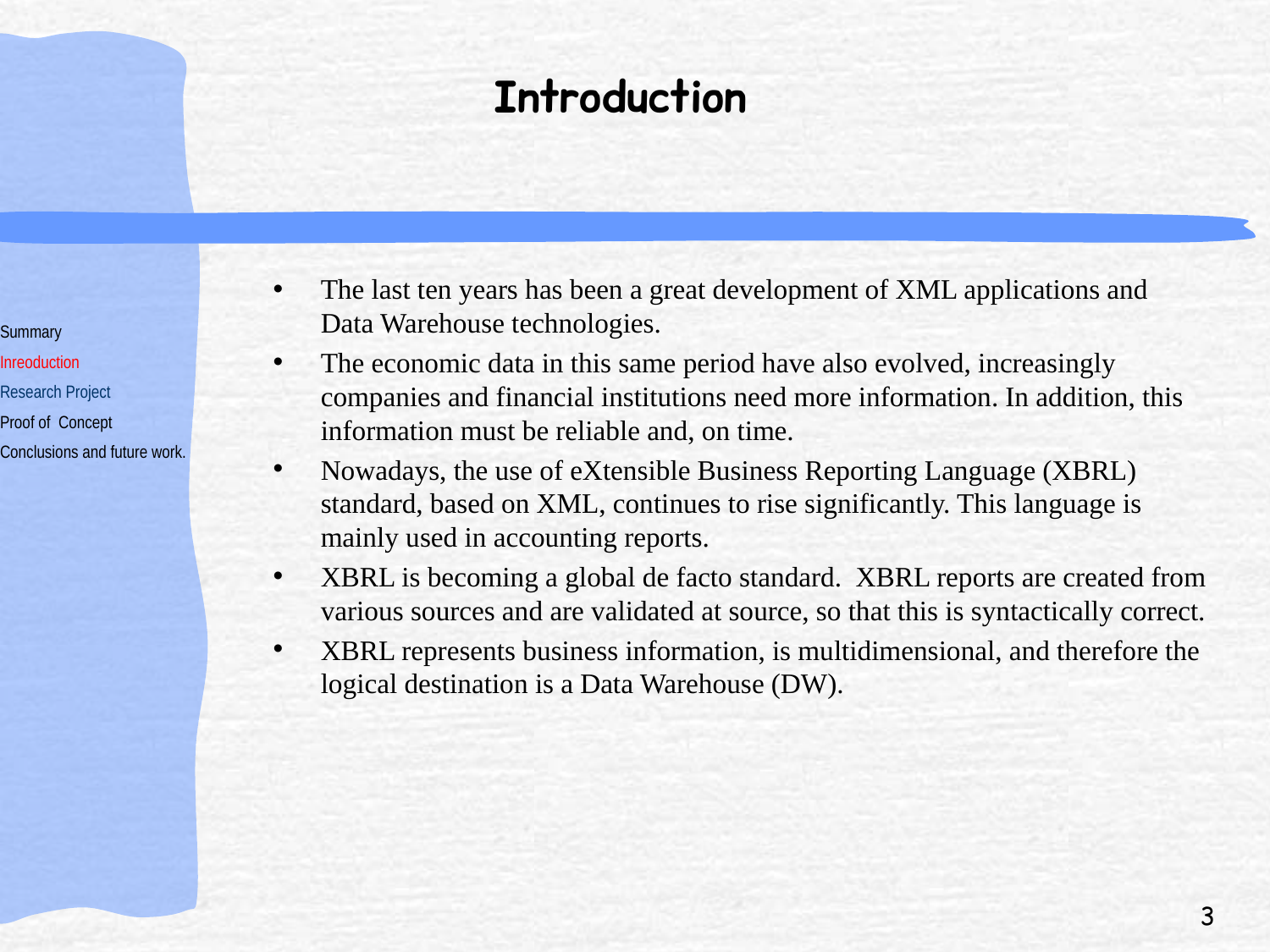

Introduction

The last ten years has been a great development of XML applications and  Data Warehouse technologies.
The economic data in this same period have also evolved, increasingly companies and financial institutions need more information. In addition, this information must be reliable and, on time.
Nowadays, the use of eXtensible Business Reporting Language (XBRL) standard, based on XML, continues to rise significantly. This language is mainly used in accounting reports.
XBRL is becoming a global de facto standard.  XBRL reports are created from various sources and are validated at source, so that this is syntactically correct.
XBRL represents business information, is multidimensional, and therefore the logical destination is a Data Warehouse (DW).
Summary
Inreoduction
Research Project
Proof of  Concept
Conclusions and future work.

3